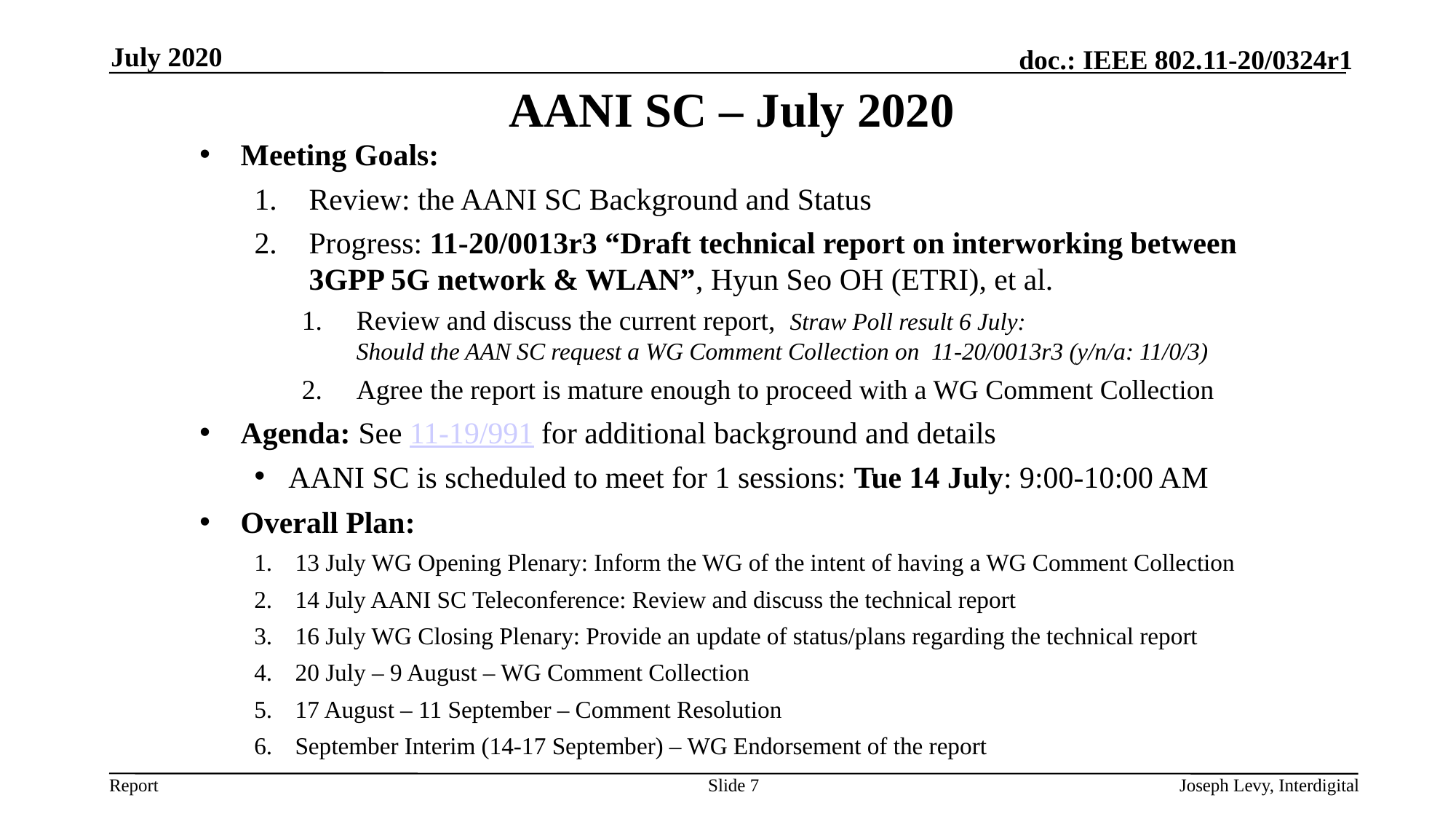

July 2020
# AANI SC – July 2020
Meeting Goals:
Review: the AANI SC Background and Status
Progress: 11-20/0013r3 “Draft technical report on interworking between 3GPP 5G network & WLAN”, Hyun Seo OH (ETRI), et al.
Review and discuss the current report,  Straw Poll result 6 July:
Should the AAN SC request a WG Comment Collection on  11-20/0013r3 (y/n/a: 11/0/3)
Agree the report is mature enough to proceed with a WG Comment Collection
Agenda: See 11-19/991 for additional background and details
AANI SC is scheduled to meet for 1 sessions: Tue 14 July: 9:00-10:00 AM
Overall Plan:
13 July WG Opening Plenary: Inform the WG of the intent of having a WG Comment Collection
14 July AANI SC Teleconference: Review and discuss the technical report
16 July WG Closing Plenary: Provide an update of status/plans regarding the technical report
20 July – 9 August – WG Comment Collection
17 August – 11 September – Comment Resolution
September Interim (14-17 September) – WG Endorsement of the report

Slide 7
Joseph Levy, Interdigital